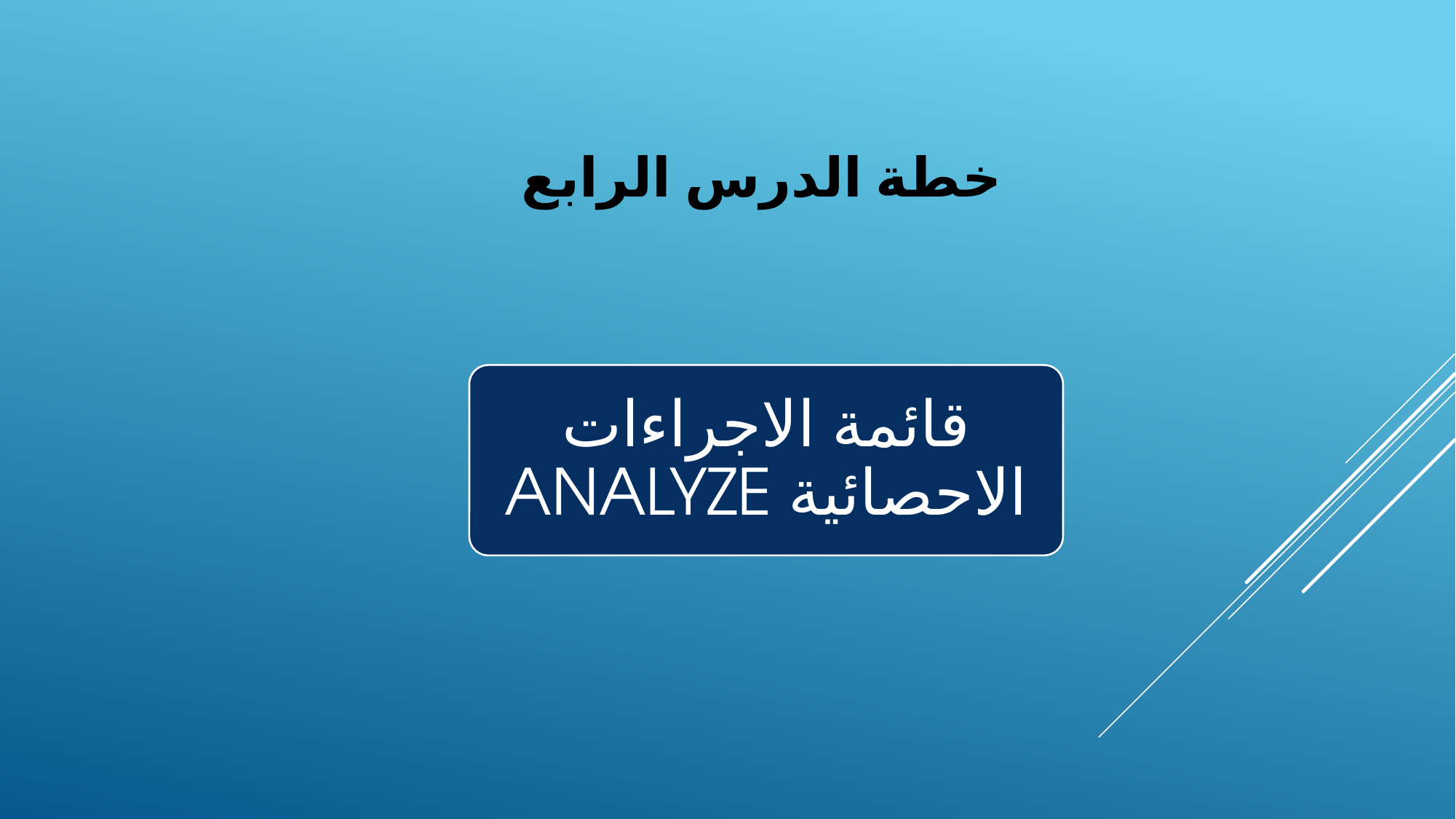

خطة الدرس الرابع
قائمة الاجراءات الاحصائية ANALYZE